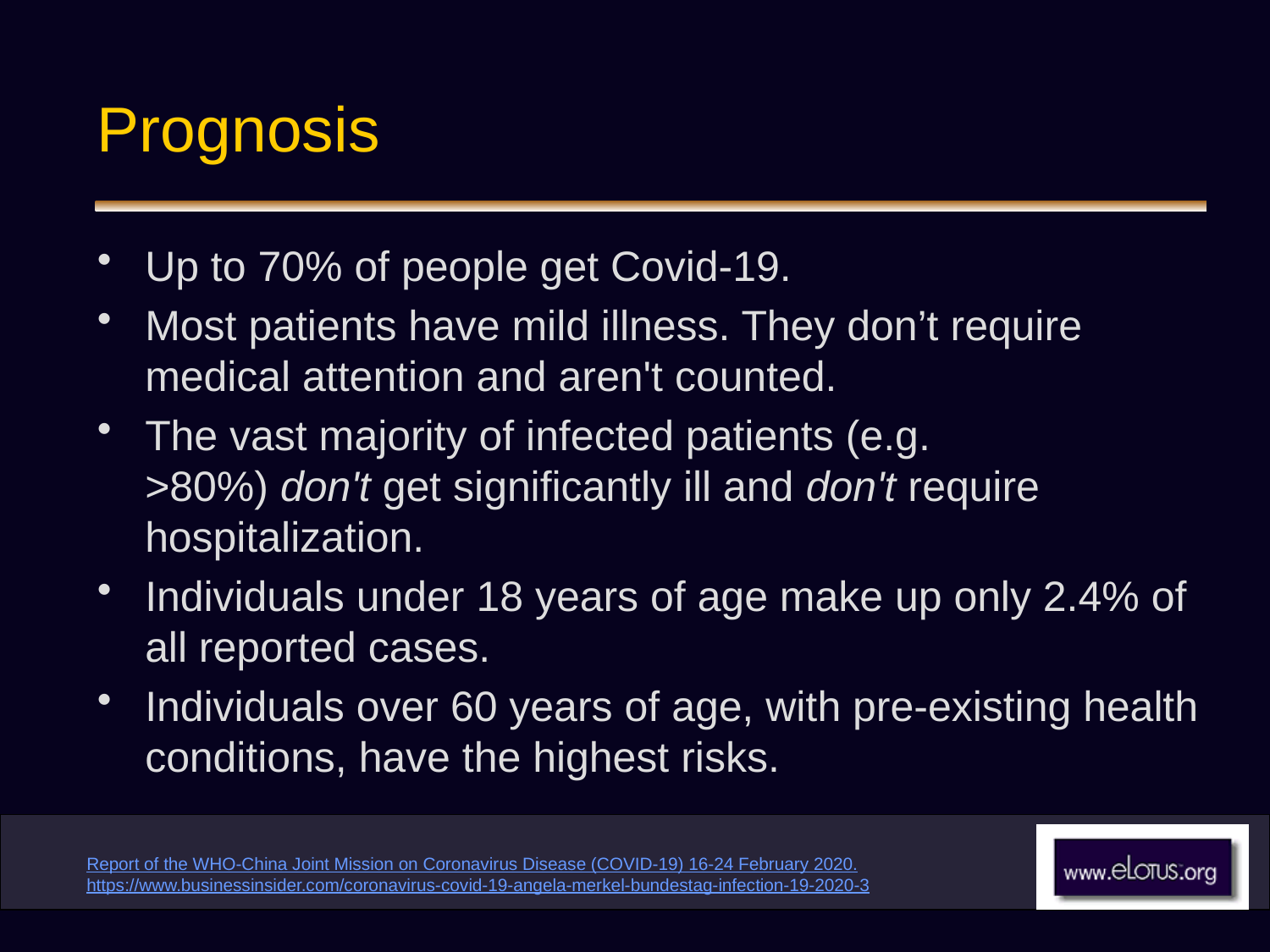

# Prognosis
Up to 70% of people get Covid-19.
Most patients have mild illness. They don’t require medical attention and aren't counted.
The vast majority of infected patients (e.g. >80%) don't get significantly ill and don't require hospitalization.
Individuals under 18 years of age make up only 2.4% of all reported cases.
Individuals over 60 years of age, with pre-existing health conditions, have the highest risks.
Report of the WHO-China Joint Mission on Coronavirus Disease (COVID-19) 16-24 February 2020.
https://www.businessinsider.com/coronavirus-covid-19-angela-merkel-bundestag-infection-19-2020-3